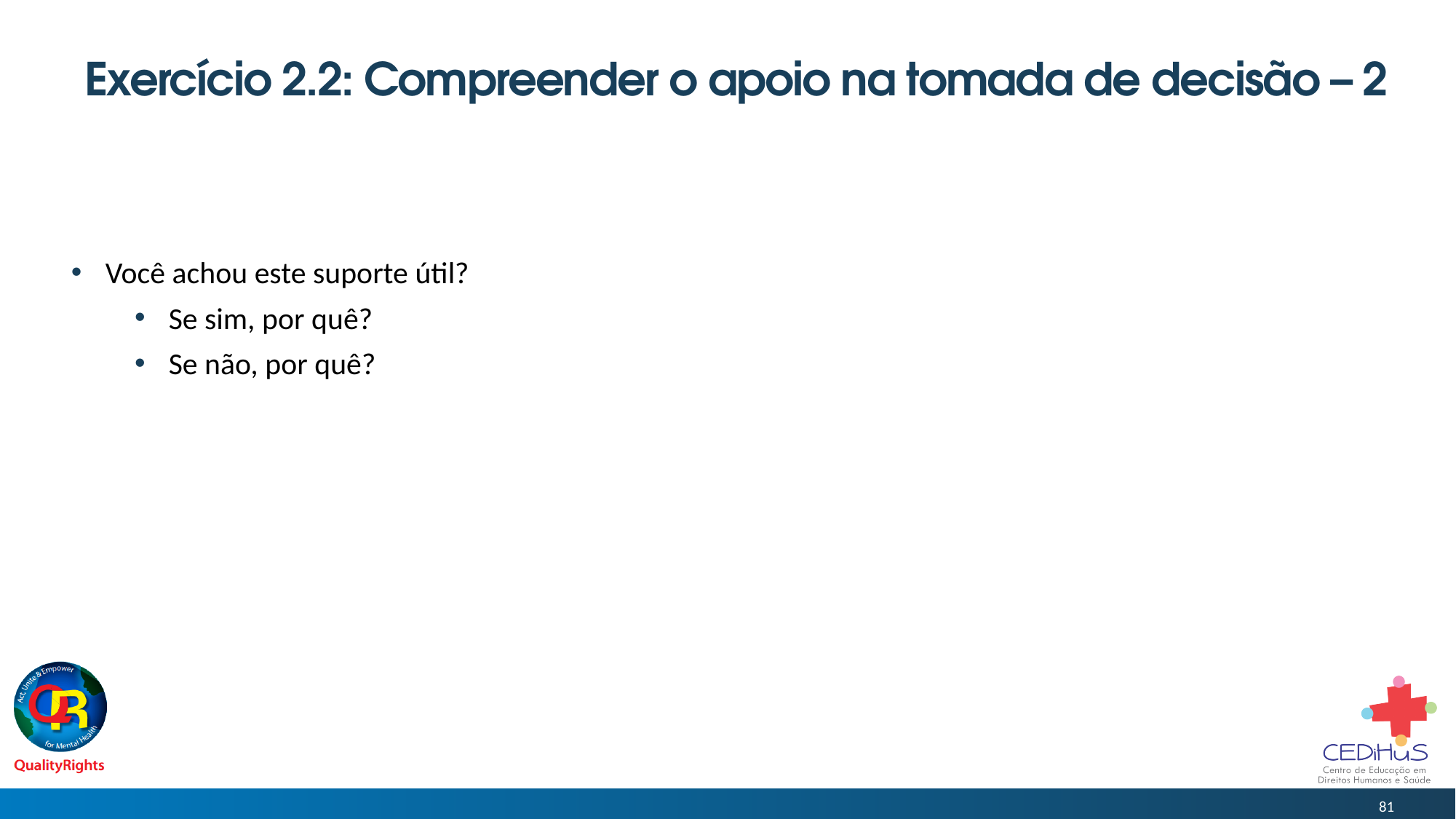

Exercício 2.2: Compreender o apoio na tomada de decisão – 2

Você achou este suporte útil?
Se sim, por quê?
Se não, por quê?